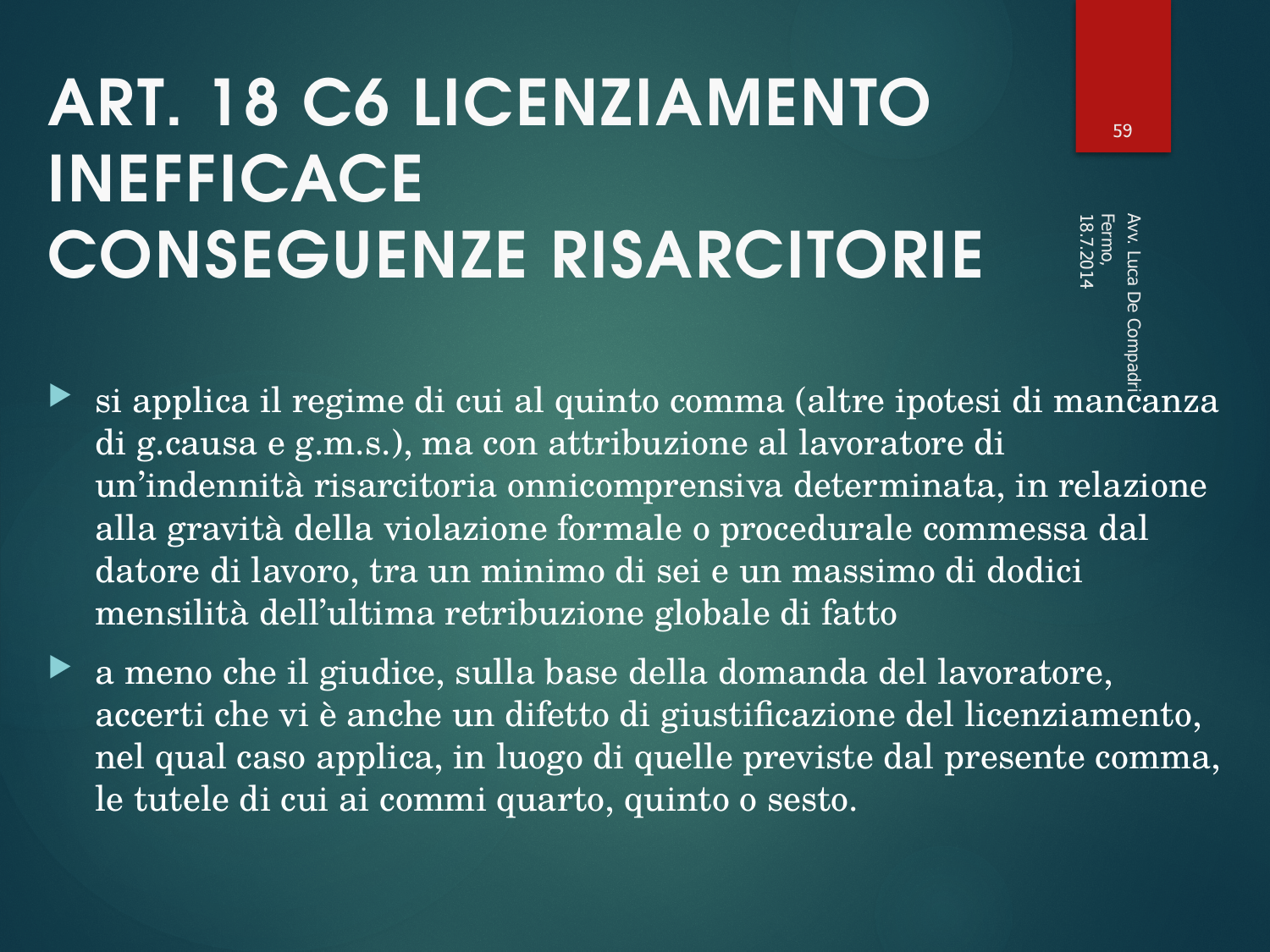

59
# ART. 18 C6 LICENZIAMENTO INEFFICACE CONSEGUENZE RISARCITORIE
Fermo, 18.7.2014
si applica il regime di cui al quinto comma (altre ipotesi di mancanza di g.causa e g.m.s.), ma con attribuzione al lavoratore di un’indennità risarcitoria onnicomprensiva determinata, in relazione alla gravità della violazione formale o procedurale commessa dal datore di lavoro, tra un minimo di sei e un massimo di dodici mensilità dell’ultima retribuzione globale di fatto
a meno che il giudice, sulla base della domanda del lavoratore, accerti che vi è anche un difetto di giustificazione del licenziamento, nel qual caso applica, in luogo di quelle previste dal presente comma, le tutele di cui ai commi quarto, quinto o sesto.

Avv. Luca De Compadri